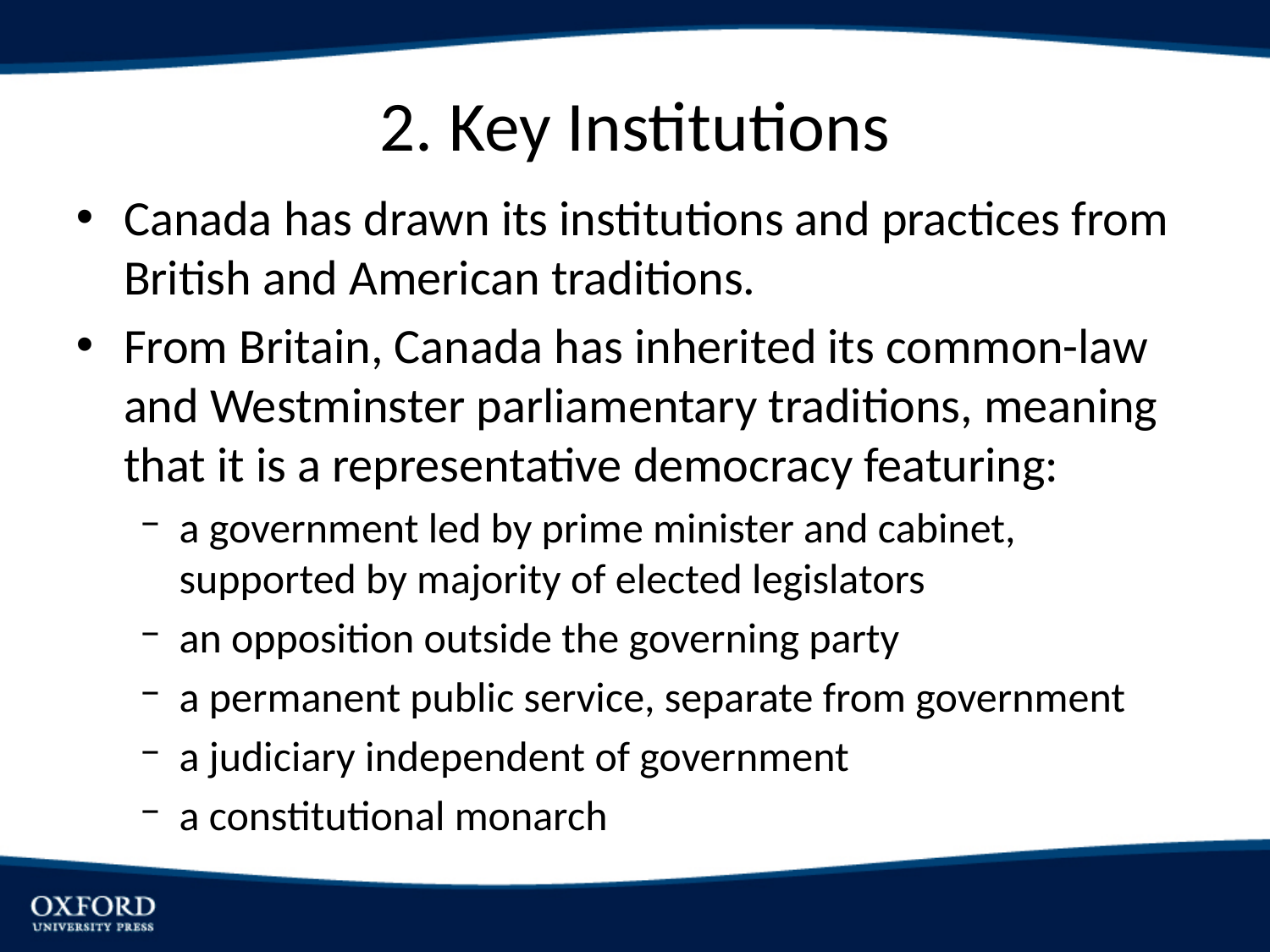

# 2. Key Institutions
Canada has drawn its institutions and practices from British and American traditions.
From Britain, Canada has inherited its common-law and Westminster parliamentary traditions, meaning that it is a representative democracy featuring:
a government led by prime minister and cabinet, supported by majority of elected legislators
an opposition outside the governing party
a permanent public service, separate from government
a judiciary independent of government
a constitutional monarch